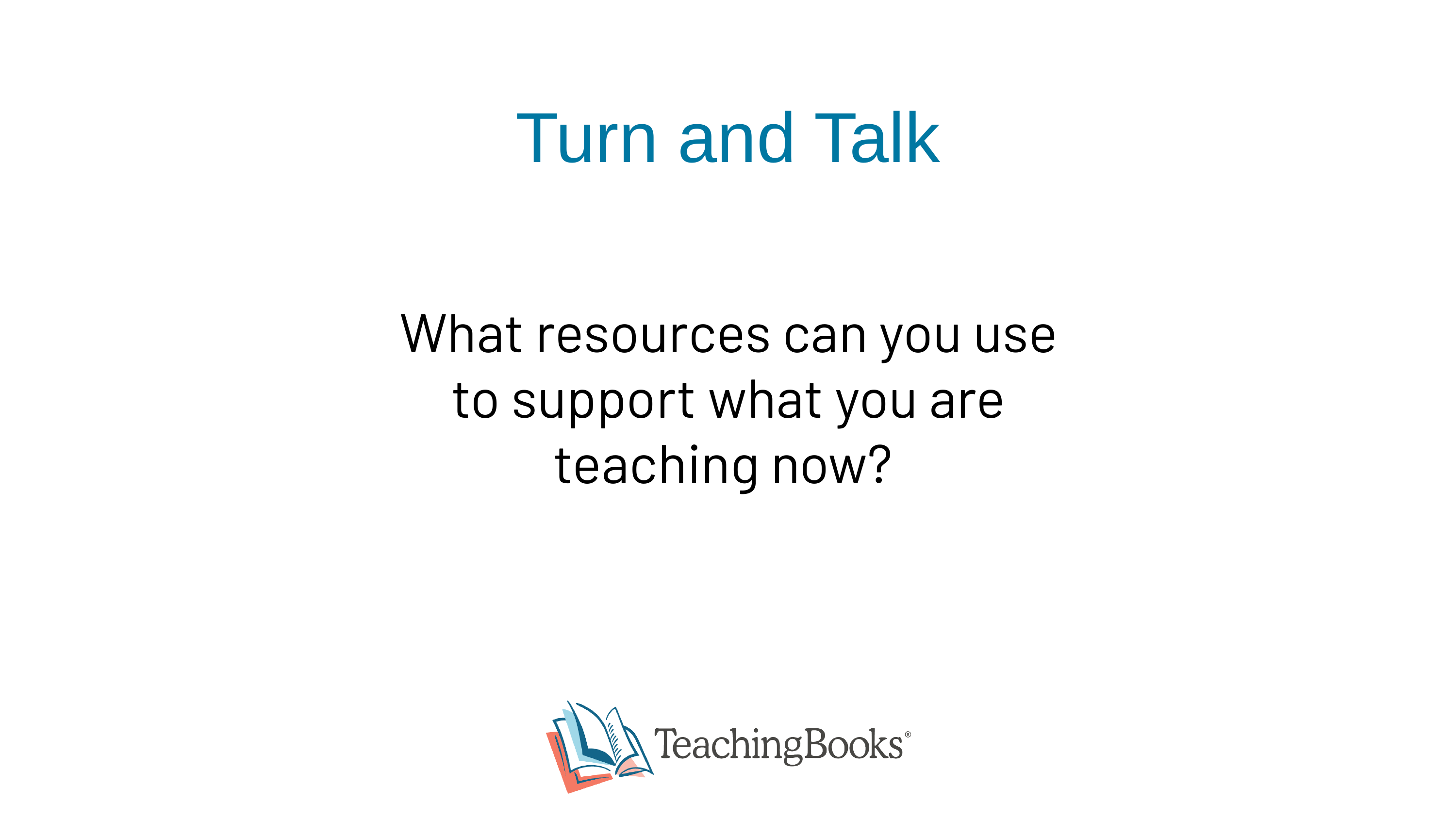

Turn and Talk
What resources can you use to support what you are teaching now?